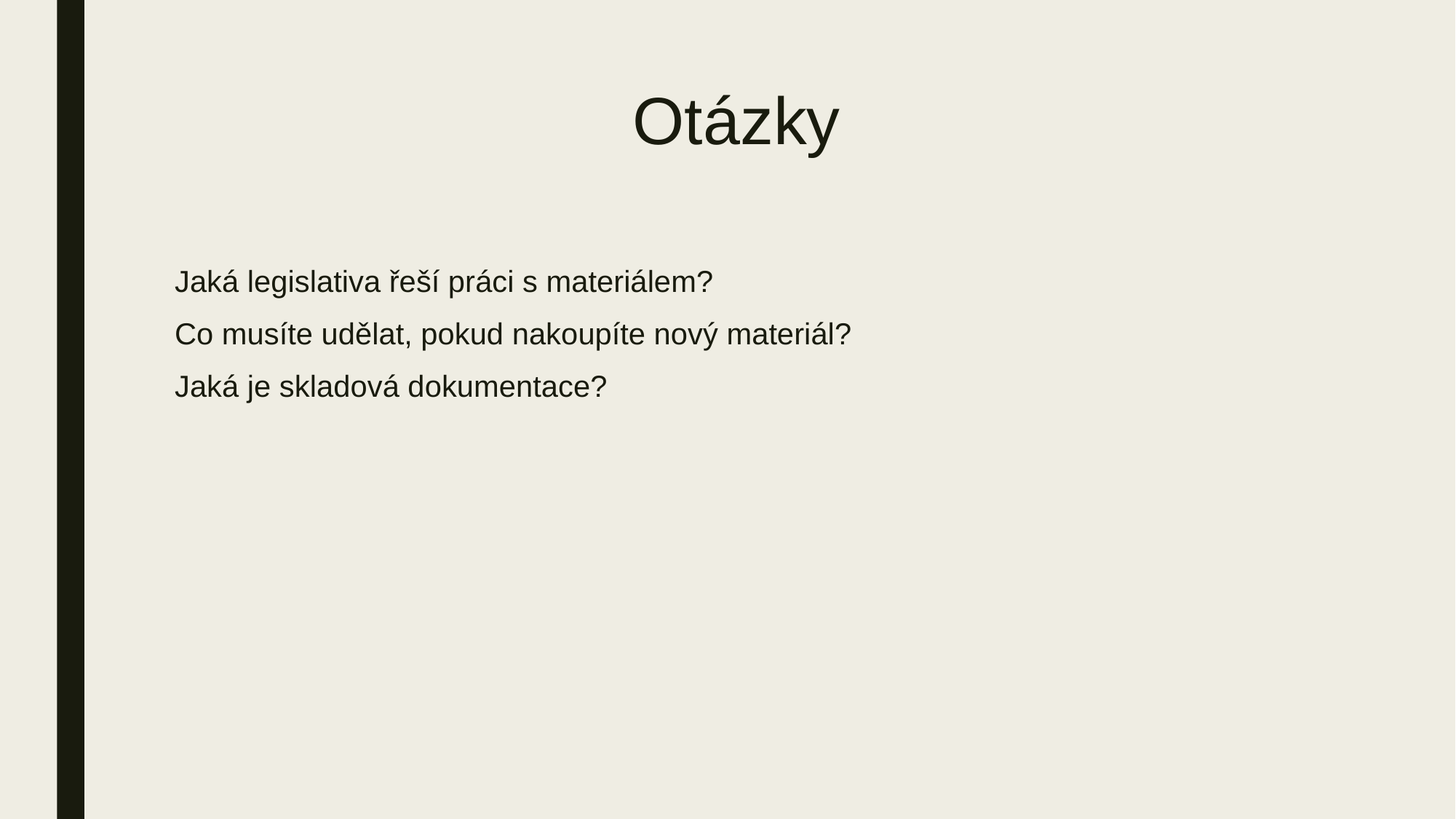

# Otázky
Jaká legislativa řeší práci s materiálem?
Co musíte udělat, pokud nakoupíte nový materiál?
Jaká je skladová dokumentace?